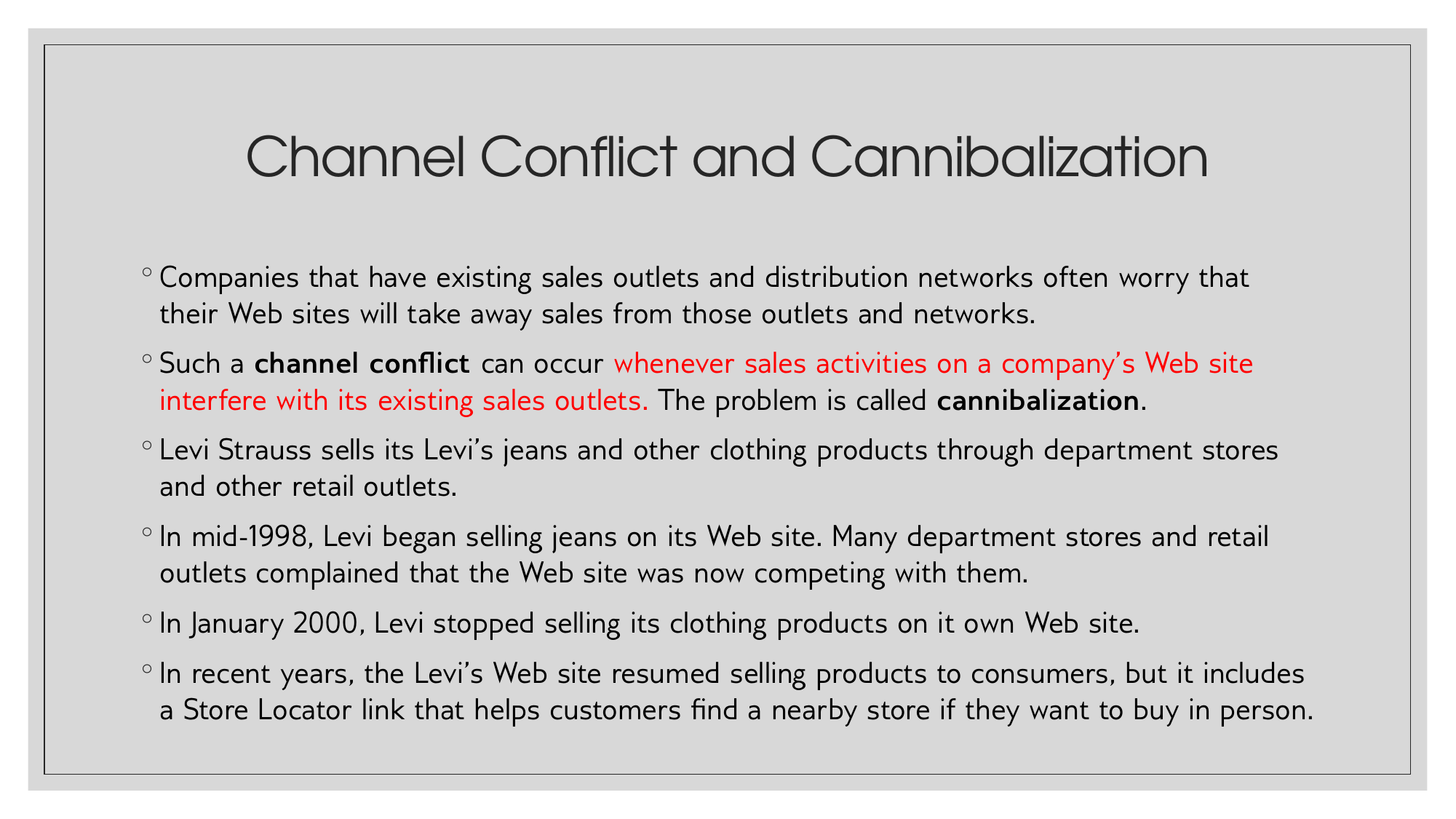

# Channel Conflict and Cannibalization
Companies that have existing sales outlets and distribution networks often worry that their Web sites will take away sales from those outlets and networks.
Such a channel conflict can occur whenever sales activities on a company’s Web site interfere with its existing sales outlets. The problem is called cannibalization.
Levi Strauss sells its Levi’s jeans and other clothing products through department stores and other retail outlets.
In mid-1998, Levi began selling jeans on its Web site. Many department stores and retail outlets complained that the Web site was now competing with them.
In January 2000, Levi stopped selling its clothing products on it own Web site.
In recent years, the Levi’s Web site resumed selling products to consumers, but it includes a Store Locator link that helps customers find a nearby store if they want to buy in person.